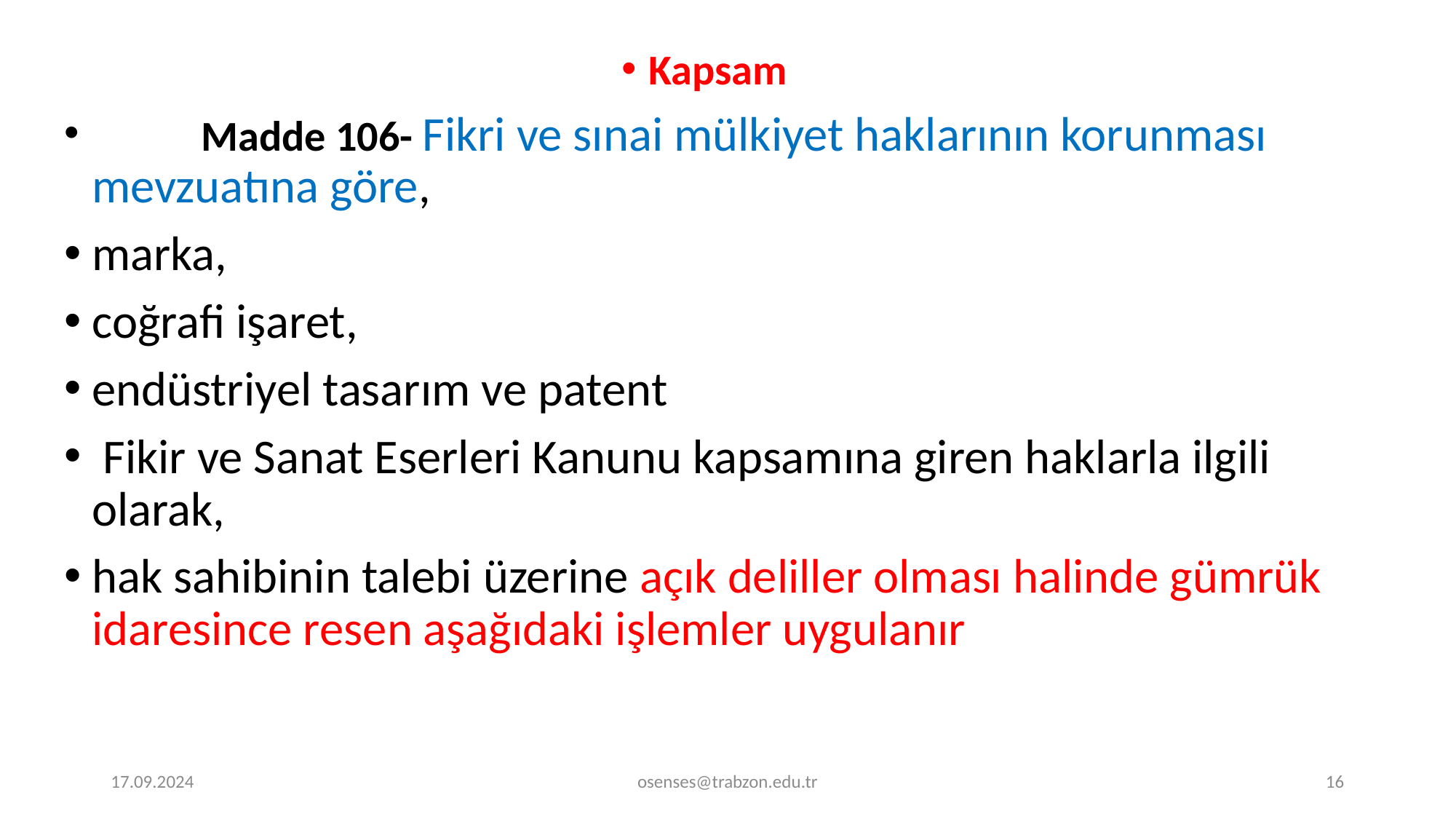

Kapsam
 	Madde 106- Fikri ve sınai mülkiyet haklarının korunması mevzuatına göre,
marka,
coğrafi işaret,
endüstriyel tasarım ve patent
 Fikir ve Sanat Eserleri Kanunu kapsamına giren haklarla ilgili olarak,
hak sahibinin talebi üzerine açık deliller olması halinde gümrük idaresince resen aşağıdaki işlemler uygulanır
17.09.2024
osenses@trabzon.edu.tr
16